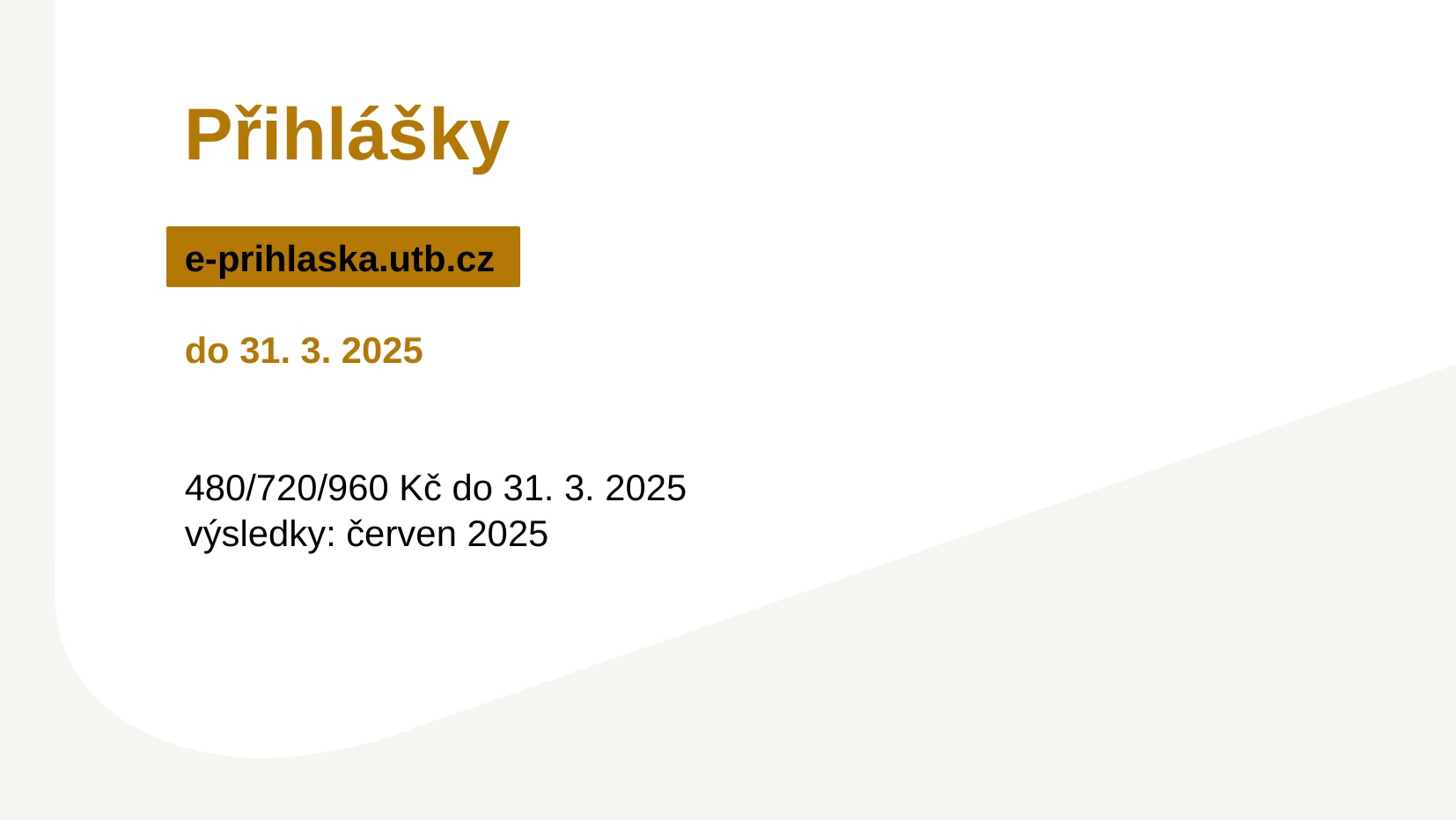

Přihlášky

e-prihlaska.utb.cz

do 31. 3. 2025

480/720/960 Kč do 31. 3. 2025
výsledky: červen 2025